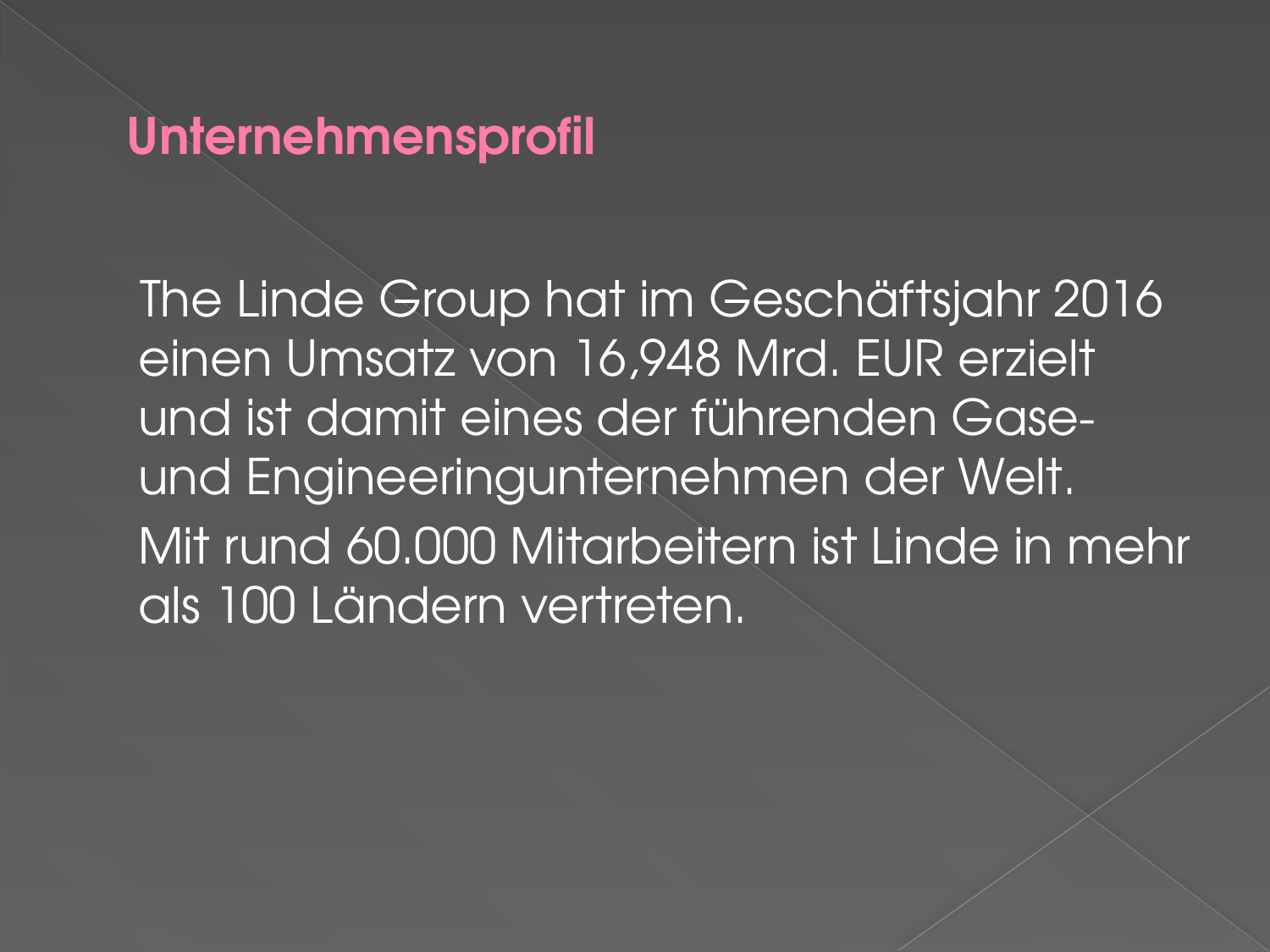

# Unternehmensprofil
    The Linde Group hat im Geschäftsjahr 2016 einen Umsatz von 16,948 Mrd. EUR erzielt und ist damit eines der führenden Gase- und Engineeringunternehmen der Welt.
	Mit rund 60.000 Mitarbeitern ist Linde in mehr als 100 Ländern vertreten.